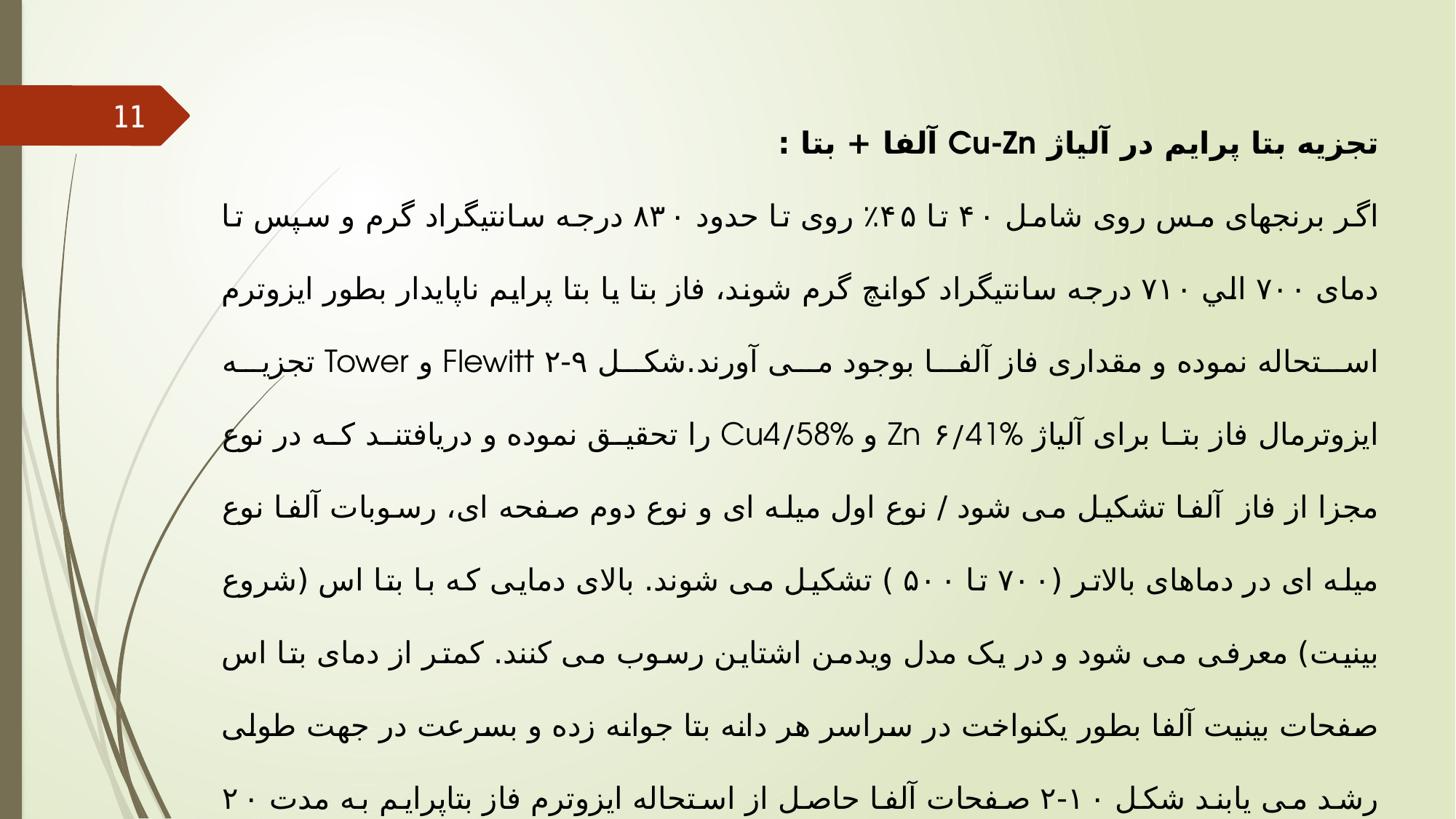

تجزیه بتا پرایم در آلیاژ Cu-Zn آلفا + بتا :
اگر برنجهای مس روی شامل ۴۰ تا ۴۵٪ روی تا حدود ۸۳۰ درجه سانتیگراد گرم و سپس تا دمای ۷۰۰ الي ۷۱۰ درجه سانتیگراد کوانچ گرم شوند، فاز بتا یا بتا پرایم ناپایدار بطور ایزوترم استحاله نموده و مقداری فاز آلفا بوجود می آورند.شکل ۹-۲ Flewitt و Tower تجزیه ایزوترمال فاز بتا برای آلیاژ Zn۶/41% و Cu4/58% را تحقیق نموده و دریافتند که در نوع مجزا از فاز آلفا تشکیل می شود / نوع اول میله ای و نوع دوم صفحه ای، رسوبات آلفا نوع میله ای در دماهای بالاتر (۷۰۰ تا ۵۰۰ ) تشکیل می شوند. بالای دمایی که با بتا اس (شروع بینیت) معرفی می شود و در یک مدل ويدمن اشتاین رسوب می کنند. کمتر از دمای بتا اس صفحات بینیت آلفا بطور یکنواخت در سراسر هر دانه بتا جوانه زده و بسرعت در جهت طولی رشد می یابند شکل ۱۰-۲ صفحات آلفا حاصل از استحاله ایزوترم فاز بتاپرایم به مدت ۲۰ ساعت در ۲۵۰ درجه سانتیگراد را نشان می دهد.
11